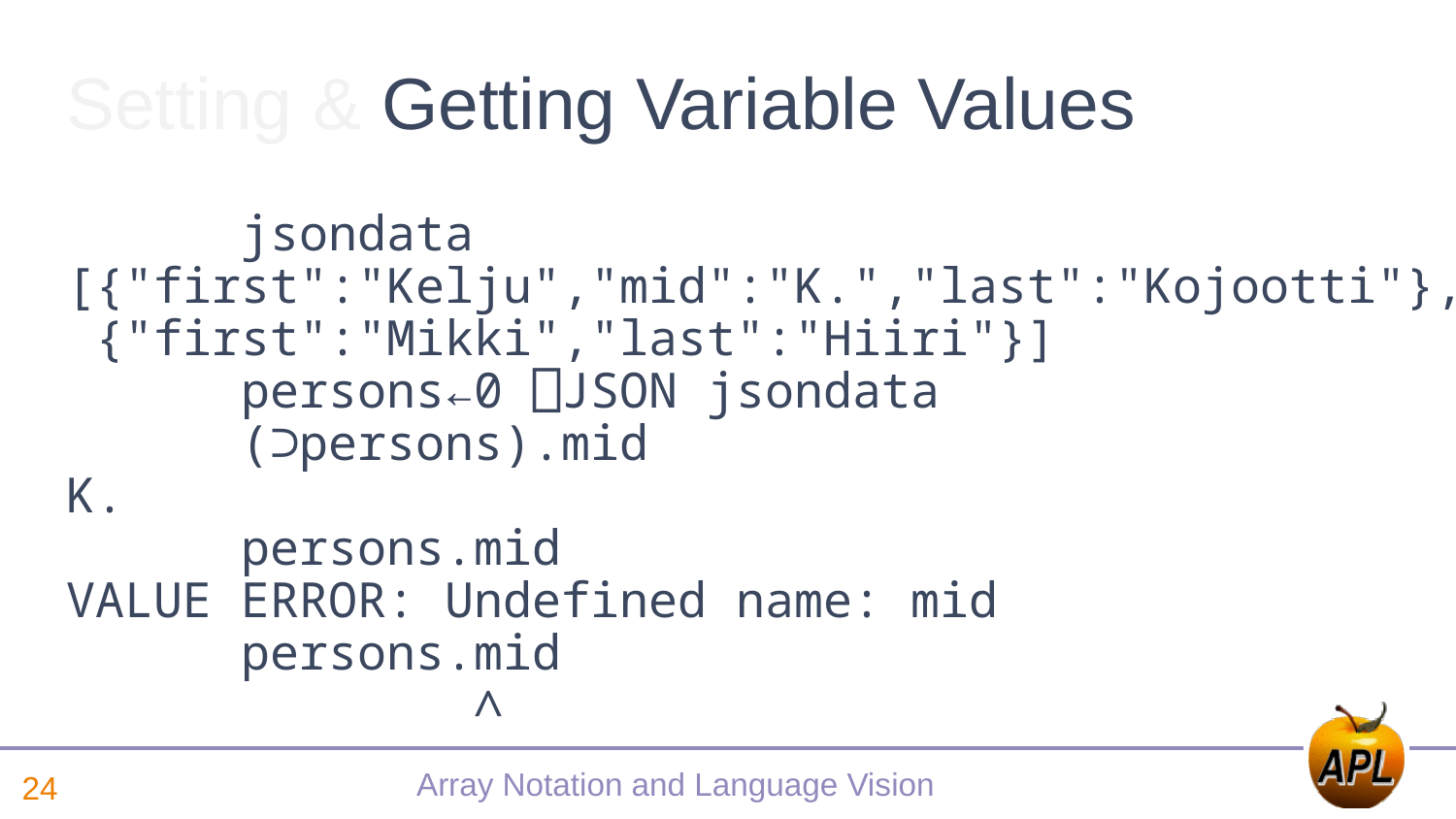

# Setting & Getting Variable Values
      jsondata
[{"first":"Kelju","mid":"K.","last":"Kojootti"},
 {"first":"Mikki","last":"Hiiri"}]
      persons←0 ⎕JSON jsondata
      (⊃persons).mid
K.
      persons.mid
VALUE ERROR: Undefined name: mid
      persons.mid
              ∧